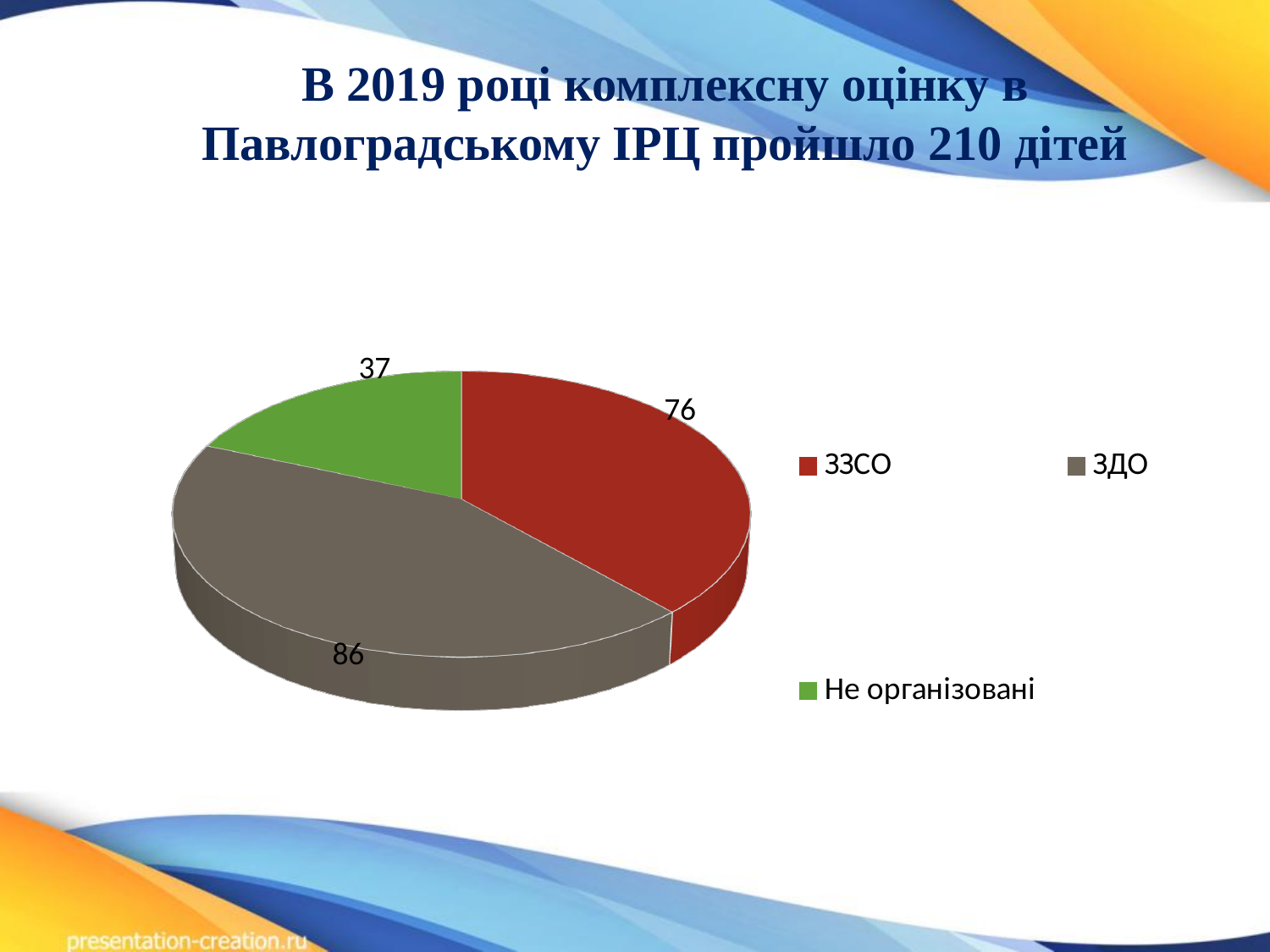

В 2019 році комплексну оцінку в Павлоградському ІРЦ пройшло 210 дітей

[unsupported chart]